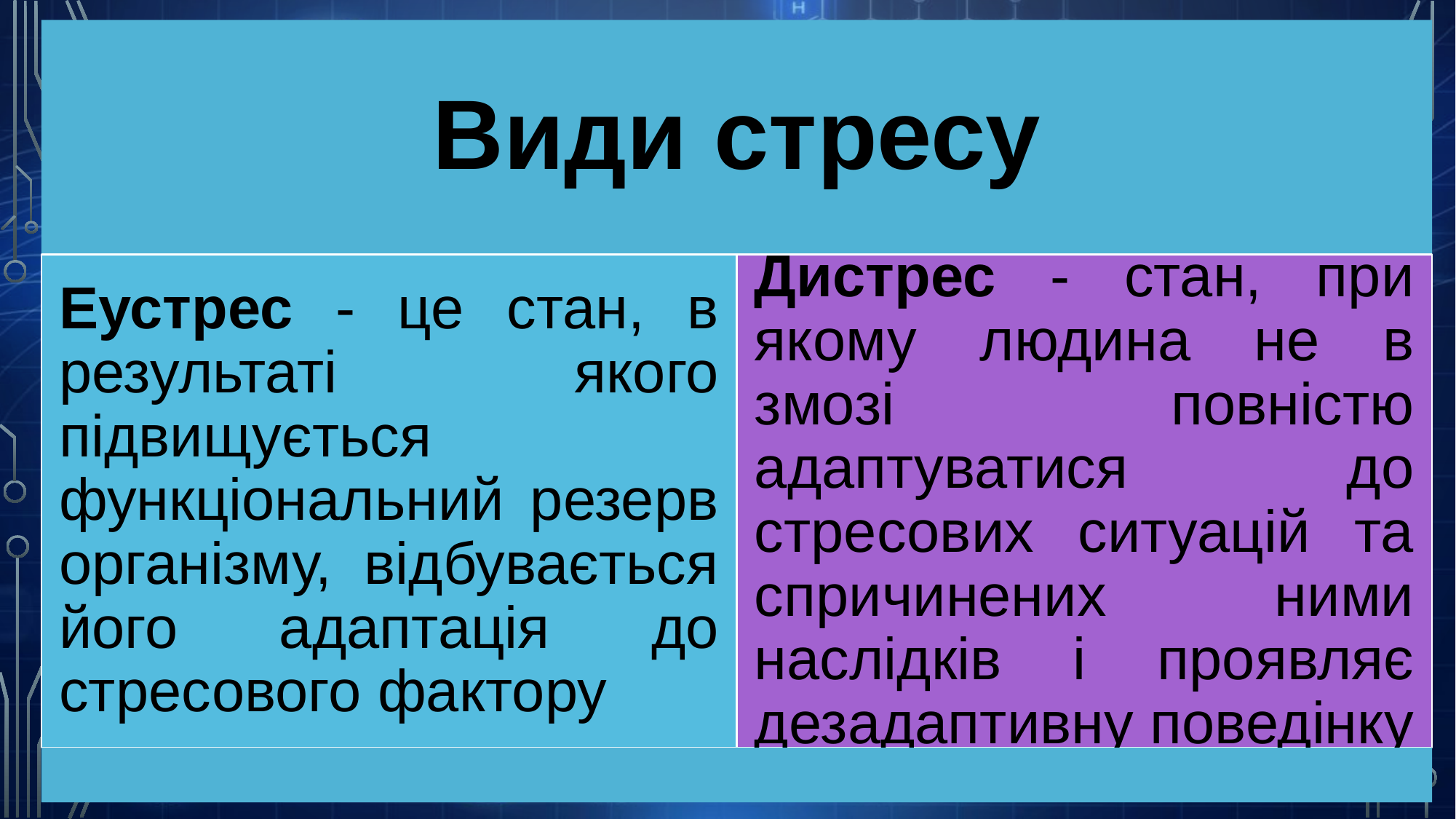

Види стресу
Еустрес - це стан, в результаті якого підвищується функціональний резерв організму, відбувається його адаптація до стресового фактору
Дистрес - стан, при якому людина не в змозі повністю адаптуватися до стресових ситуацій та спричинених ними наслідків і проявляє дезадаптивну поведінку